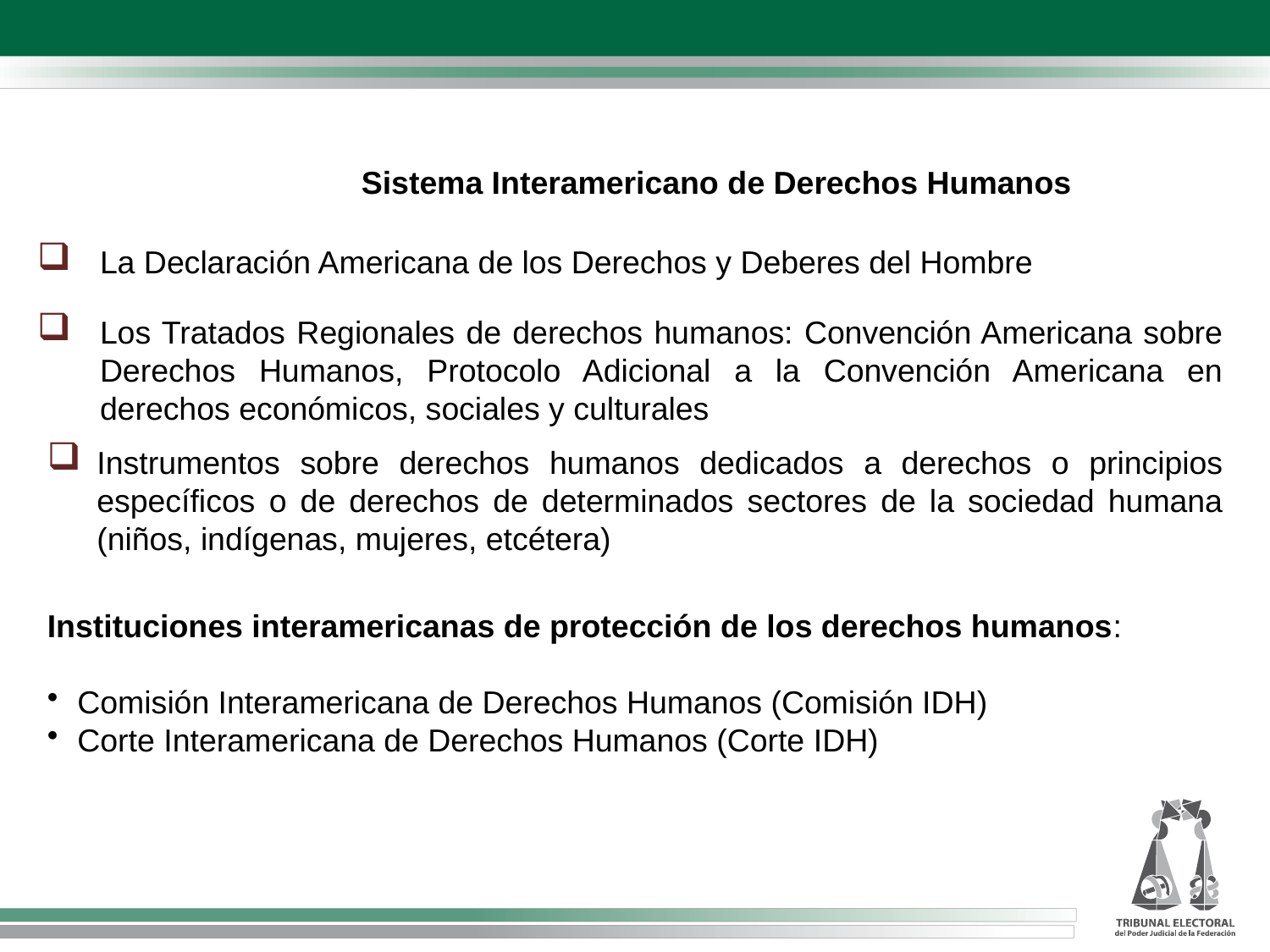

Sistema Interamericano de Derechos Humanos
La Declaración Americana de los Derechos y Deberes del Hombre
Los Tratados Regionales de derechos humanos: Convención Americana sobre Derechos Humanos, Protocolo Adicional a la Convención Americana en derechos económicos, sociales y culturales
Instrumentos sobre derechos humanos dedicados a derechos o principios específicos o de derechos de determinados sectores de la sociedad humana (niños, indígenas, mujeres, etcétera)
Instituciones interamericanas de protección de los derechos humanos:

Comisión Interamericana de Derechos Humanos (Comisión IDH)
Corte Interamericana de Derechos Humanos (Corte IDH)